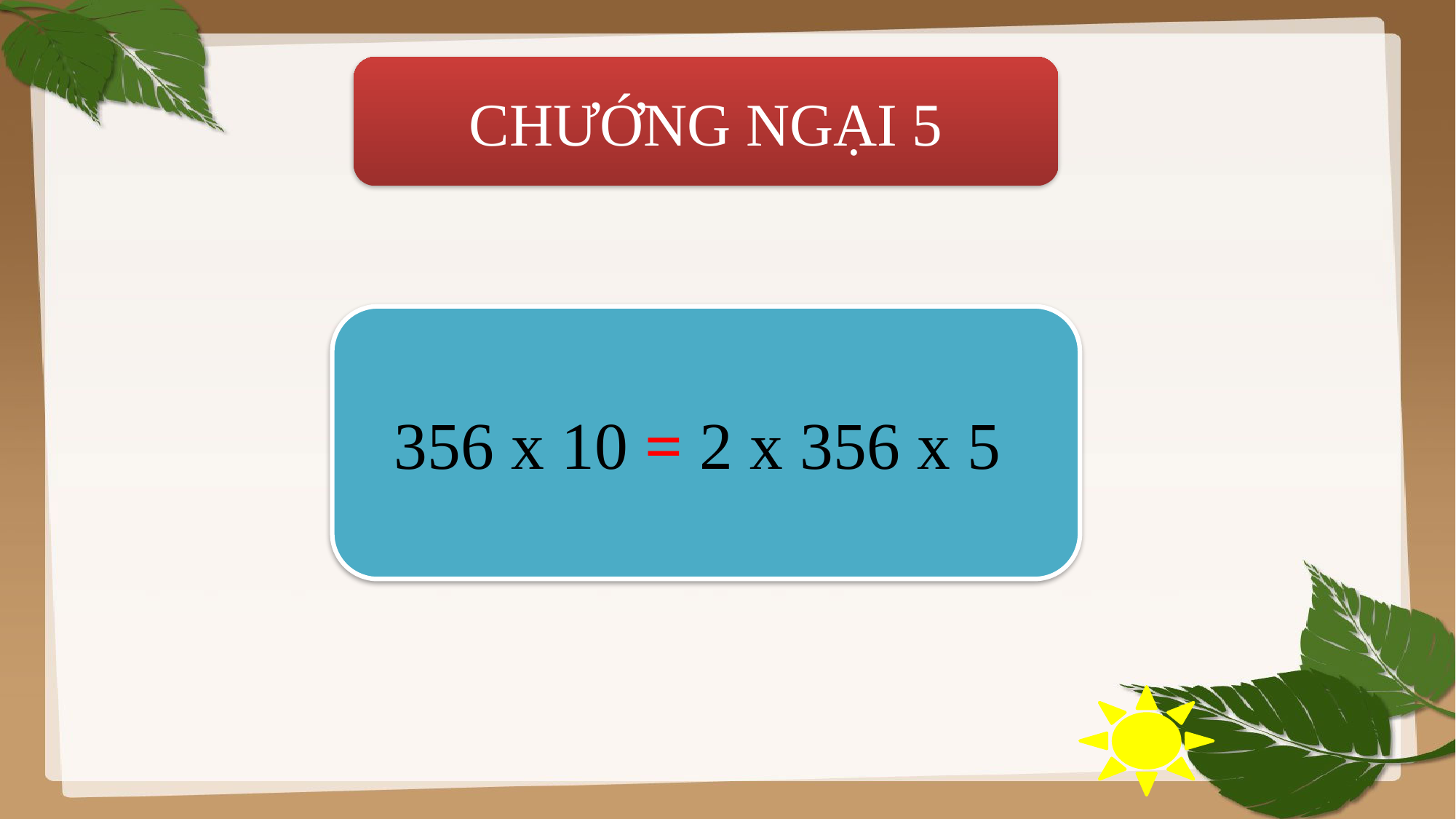

CHƯỚNG NGẠI 5
356 x 10 = 2 x 356 x 5